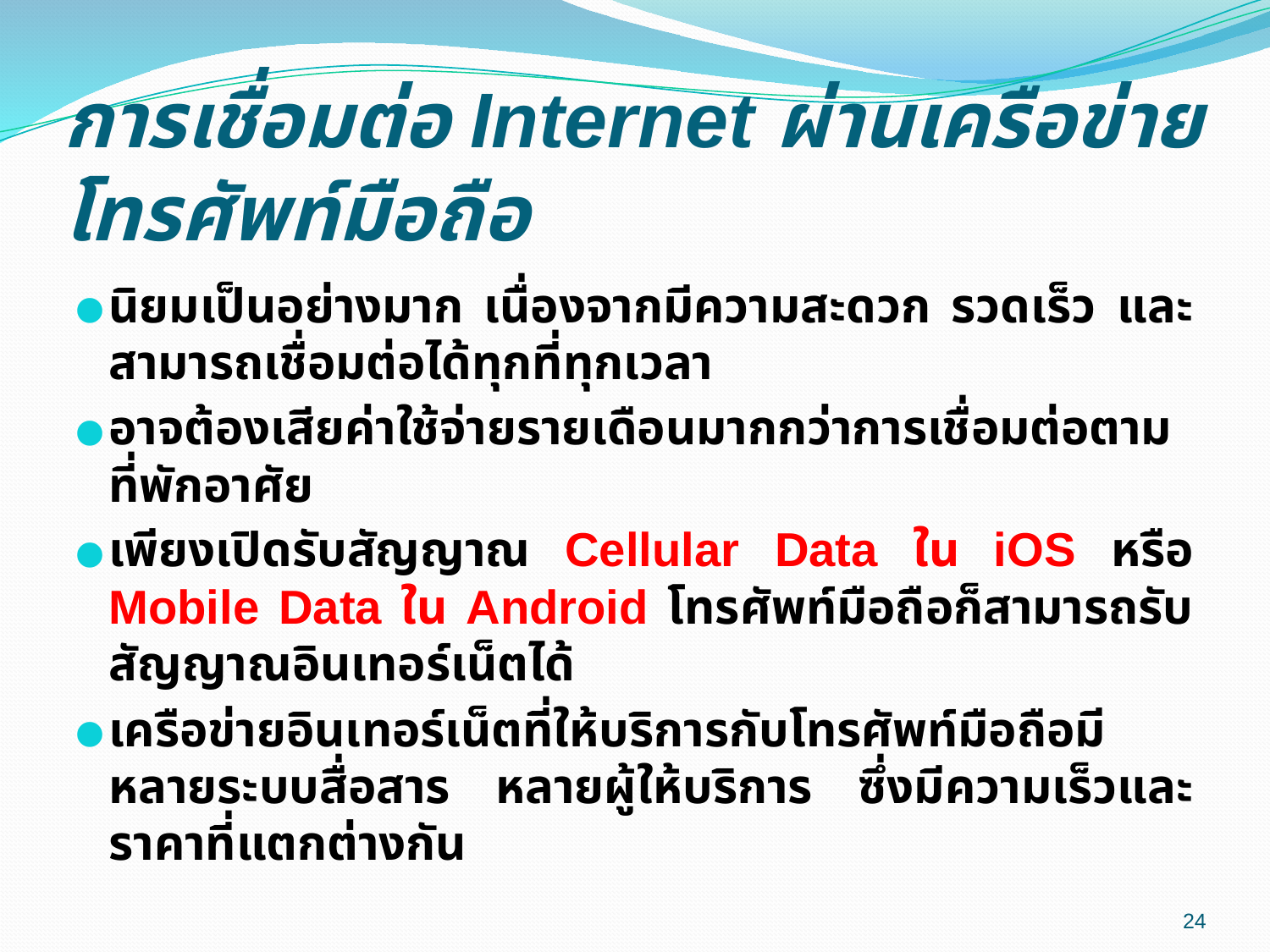

# การเชื่อมต่อ Internet ผ่านเครือข่ายโทรศัพท์มือถือ
นิยมเป็นอย่างมาก เนื่องจากมีความสะดวก รวดเร็ว และสามารถเชื่อมต่อได้ทุกที่ทุกเวลา
อาจต้องเสียค่าใช้จ่ายรายเดือนมากกว่าการเชื่อมต่อตามที่พักอาศัย
เพียงเปิดรับสัญญาณ Cellular Data ใน iOS หรือ Mobile Data ใน Android โทรศัพท์มือถือก็สามารถรับสัญญาณอินเทอร์เน็ตได้
เครือข่ายอินเทอร์เน็ตที่ให้บริการกับโทรศัพท์มือถือมีหลายระบบสื่อสาร หลายผู้ให้บริการ ซึ่งมีความเร็วและราคาที่แตกต่างกัน
24